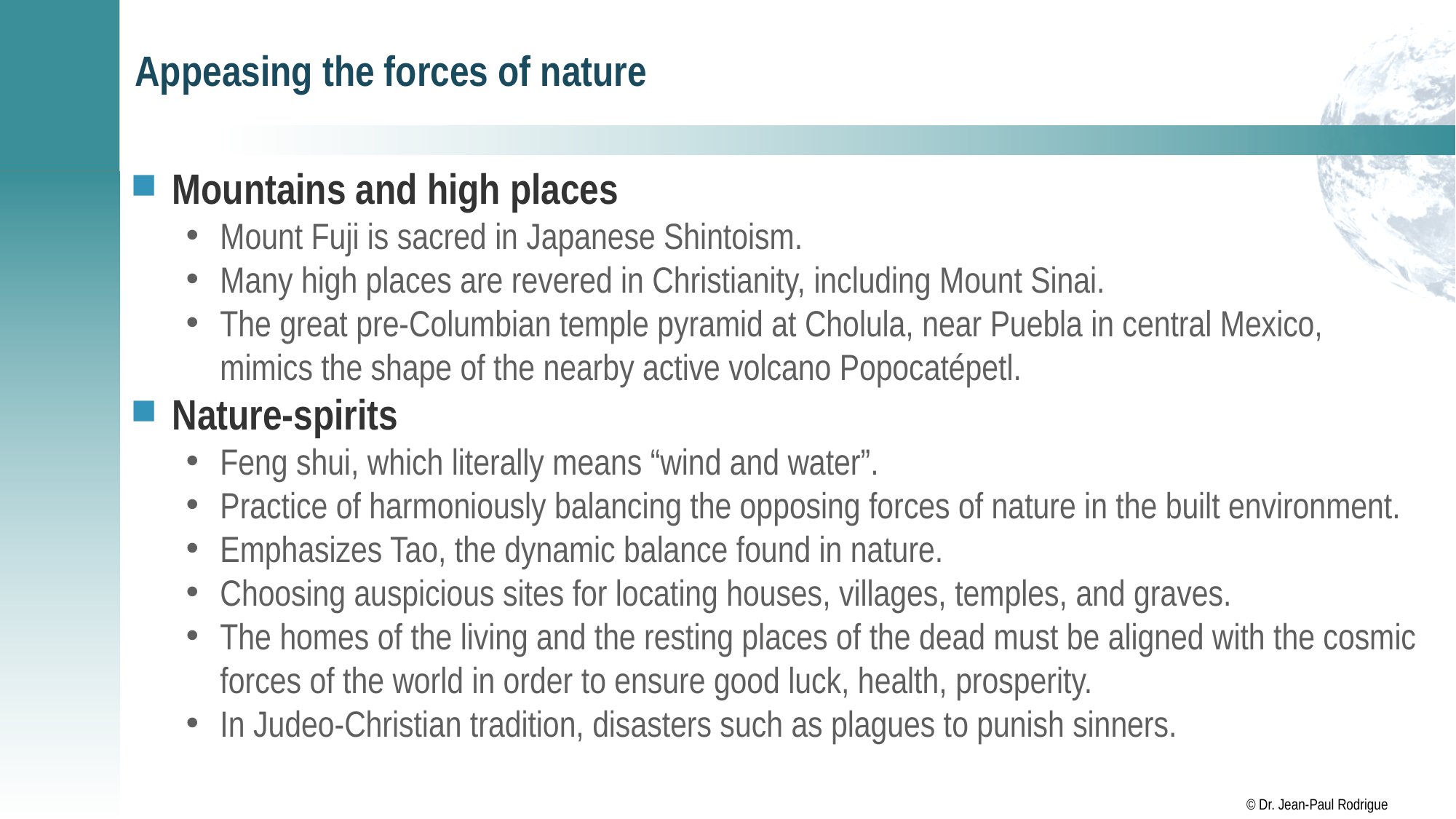

# Appeasing the forces of nature
Mountains and high places
Mount Fuji is sacred in Japanese Shintoism.
Many high places are revered in Christianity, including Mount Sinai.
The great pre-Columbian temple pyramid at Cholula, near Puebla in central Mexico, mimics the shape of the nearby active volcano Popocatépetl.
Nature-spirits
Feng shui, which literally means “wind and water”.
Practice of harmoniously balancing the opposing forces of nature in the built environment.
Emphasizes Tao, the dynamic balance found in nature.
Choosing auspicious sites for locating houses, villages, temples, and graves.
The homes of the living and the resting places of the dead must be aligned with the cosmic forces of the world in order to ensure good luck, health, prosperity.
In Judeo-Christian tradition, disasters such as plagues to punish sinners.